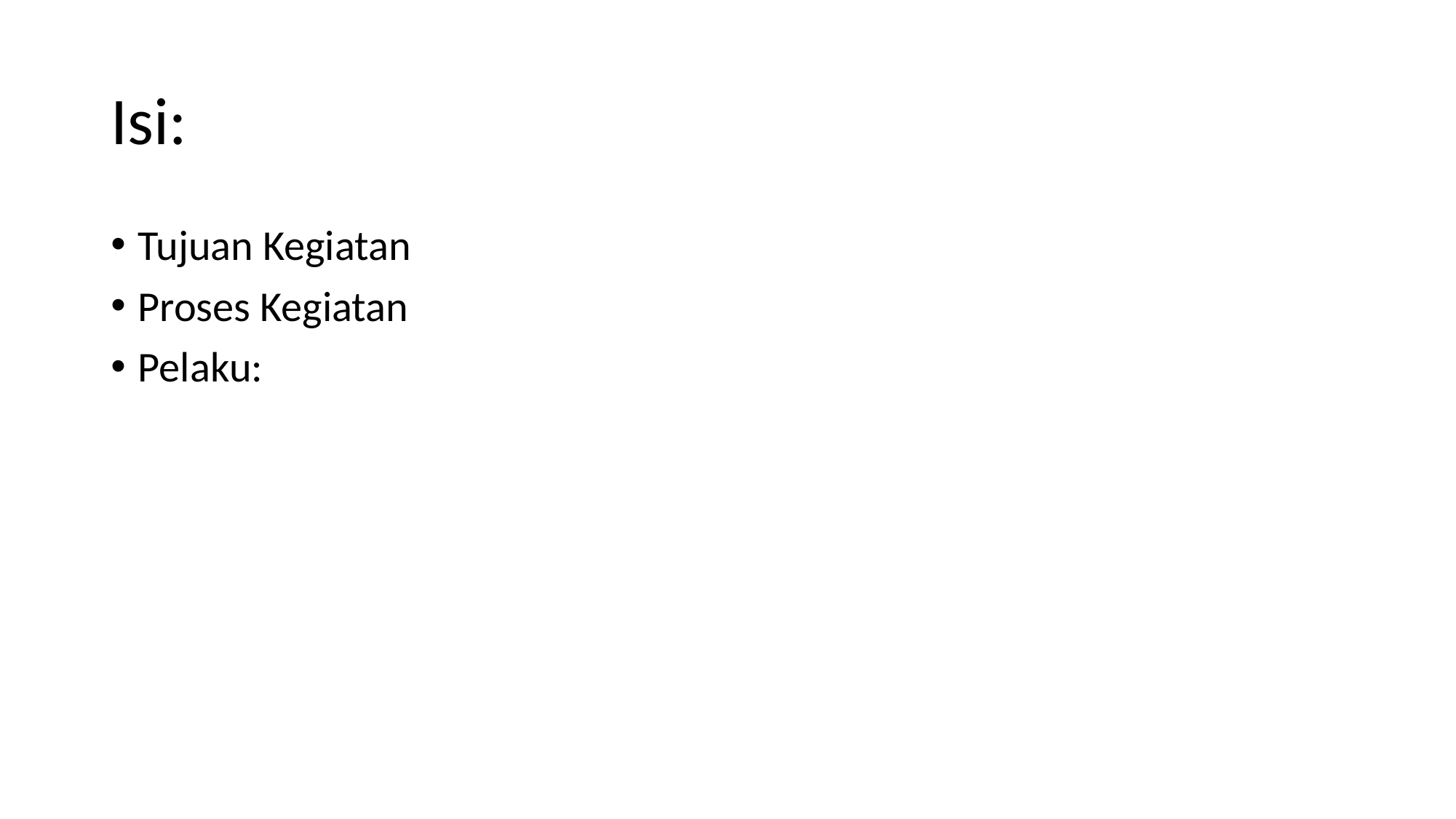

# Isi:
Tujuan Kegiatan
Proses Kegiatan
Pelaku: